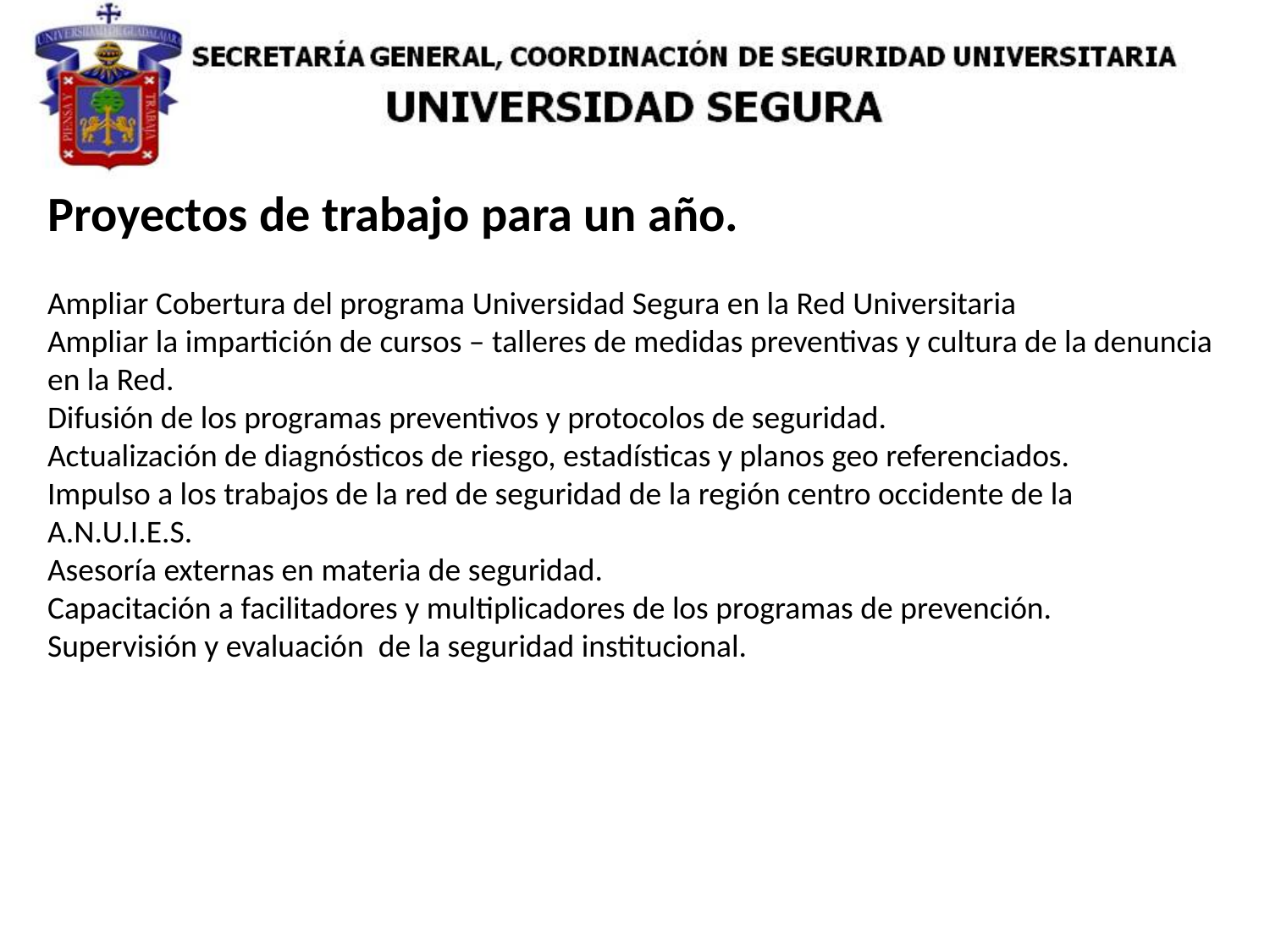

Proyectos de trabajo para un año.
Ampliar Cobertura del programa Universidad Segura en la Red Universitaria
Ampliar la impartición de cursos – talleres de medidas preventivas y cultura de la denuncia en la Red.
Difusión de los programas preventivos y protocolos de seguridad.
Actualización de diagnósticos de riesgo, estadísticas y planos geo referenciados.
Impulso a los trabajos de la red de seguridad de la región centro occidente de la A.N.U.I.E.S.
Asesoría externas en materia de seguridad.
Capacitación a facilitadores y multiplicadores de los programas de prevención.
Supervisión y evaluación  de la seguridad institucional.